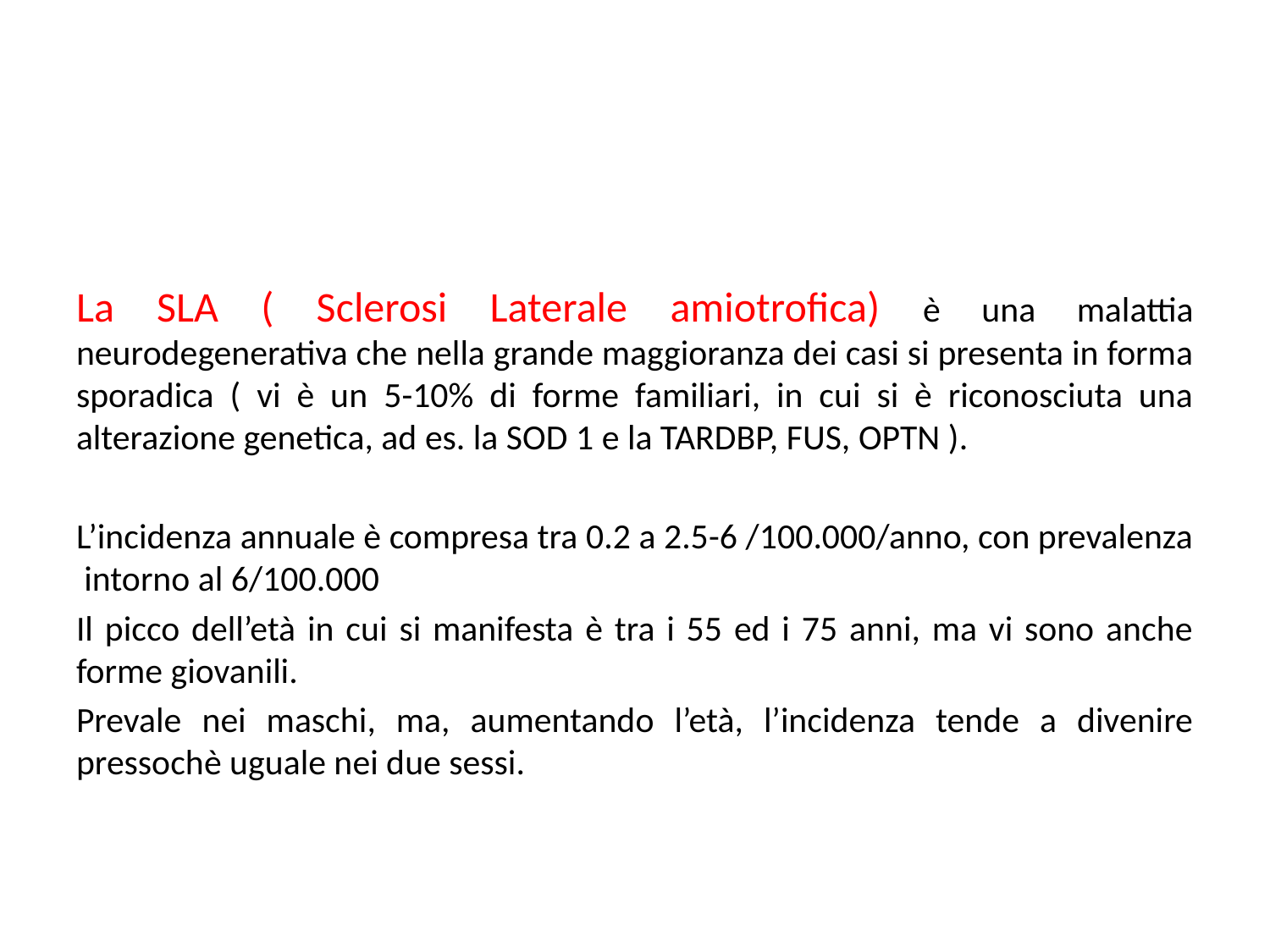

#

La SLA ( Sclerosi Laterale amiotrofica) è una malattia neurodegenerativa che nella grande maggioranza dei casi si presenta in forma sporadica ( vi è un 5-10% di forme familiari, in cui si è riconosciuta una alterazione genetica, ad es. la SOD 1 e la TARDBP, FUS, OPTN ).

L’incidenza annuale è compresa tra 0.2 a 2.5-6 /100.000/anno, con prevalenza  intorno al 6/100.000
Il picco dell’età in cui si manifesta è tra i 55 ed i 75 anni, ma vi sono anche forme giovanili.
Prevale nei maschi, ma, aumentando l’età, l’incidenza tende a divenire pressochè uguale nei due sessi.